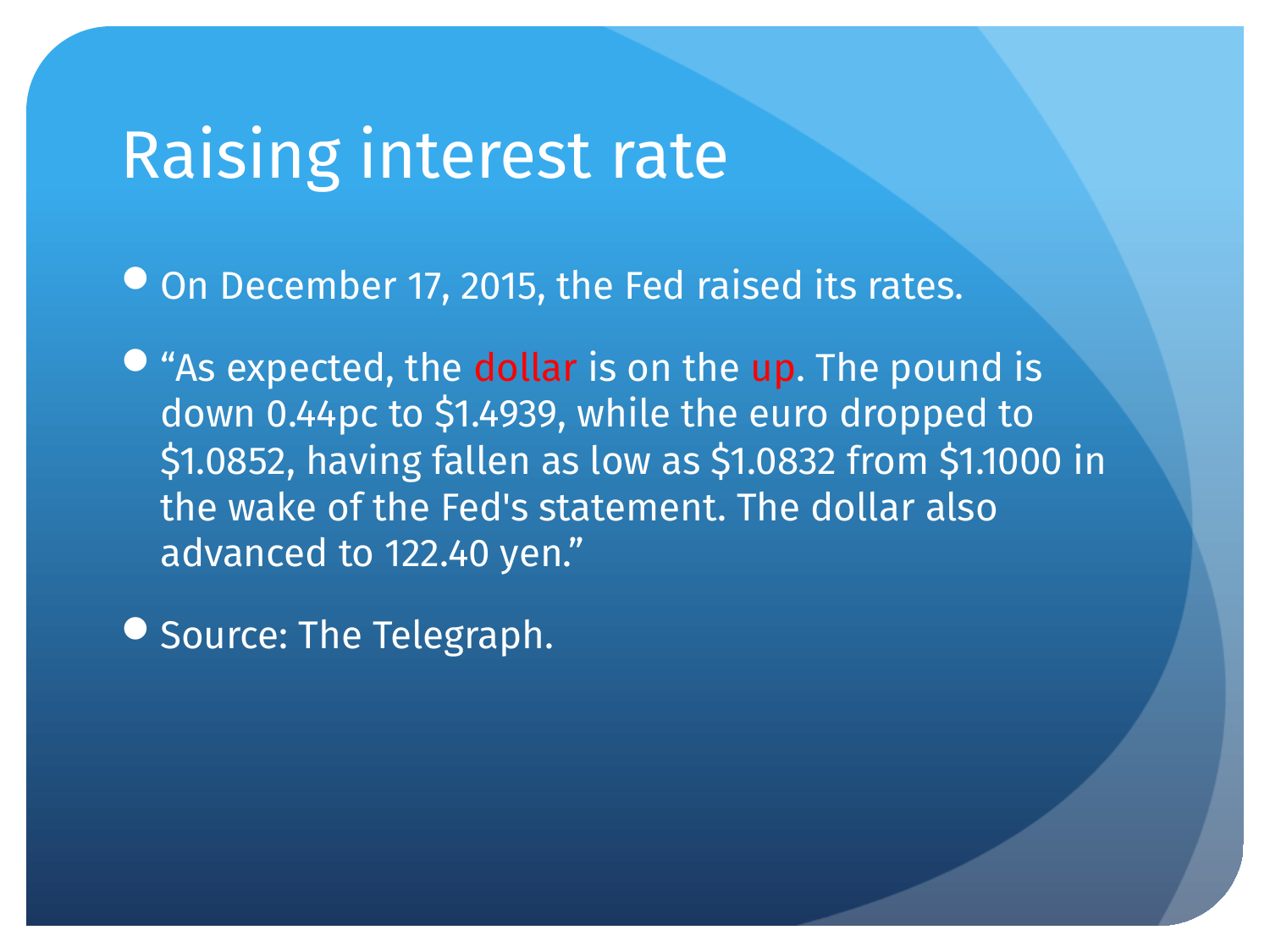

# Raising interest rate
On December 17, 2015, the Fed raised its rates.
“As expected, the dollar is on the up. The pound is down 0.44pc to $1.4939, while the euro dropped to $1.0852, having fallen as low as $1.0832 from $1.1000 in the wake of the Fed's statement. The dollar also advanced to 122.40 yen.”
Source: The Telegraph.